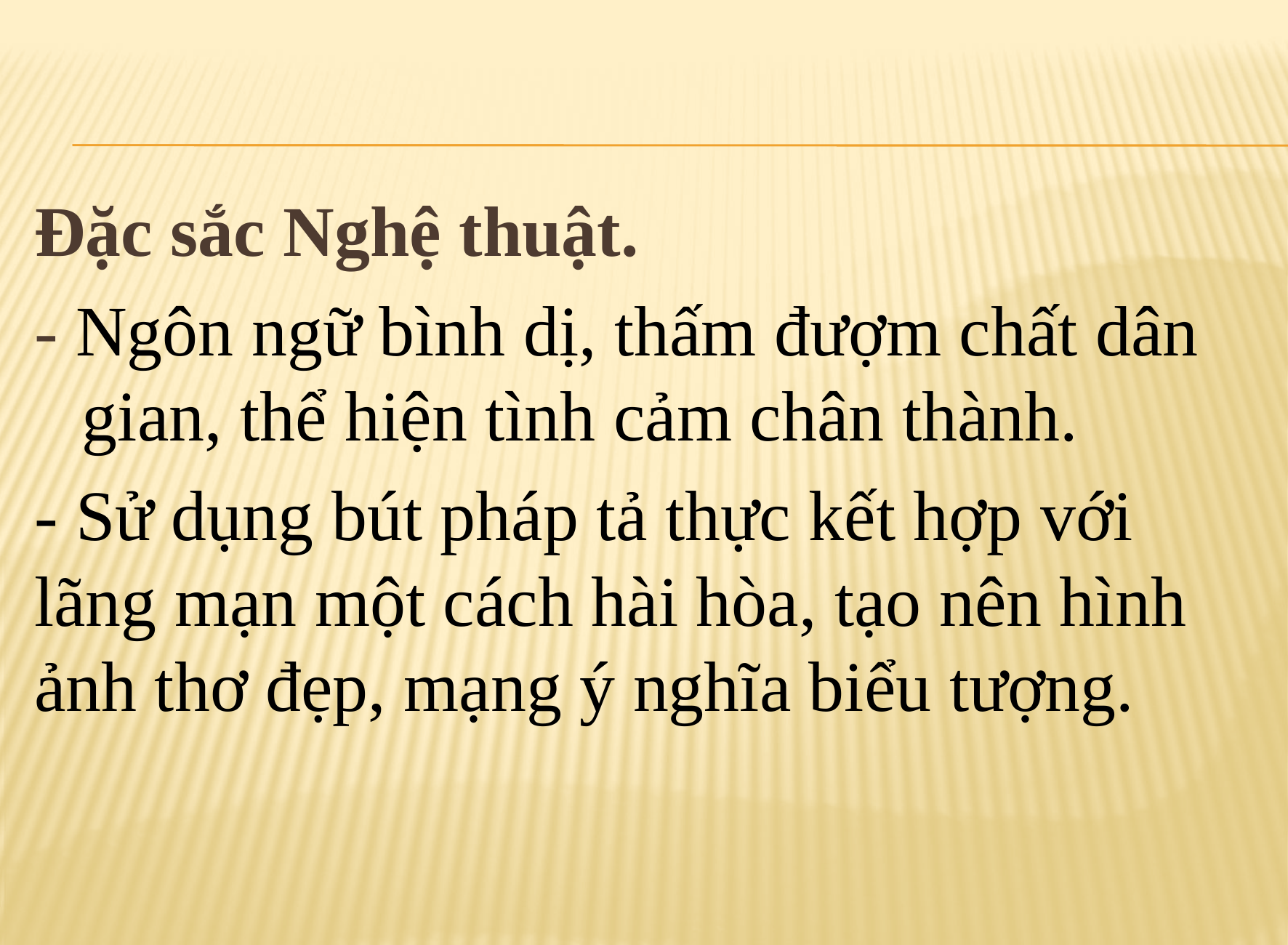

Đặc sắc Nghệ thuật.
- Ngôn ngữ bình dị, thấm đượm chất dân gian, thể hiện tình cảm chân thành.
- Sử dụng bút pháp tả thực kết hợp với lãng mạn một cách hài hòa, tạo nên hình ảnh thơ đẹp, mạng ý nghĩa biểu tượng.